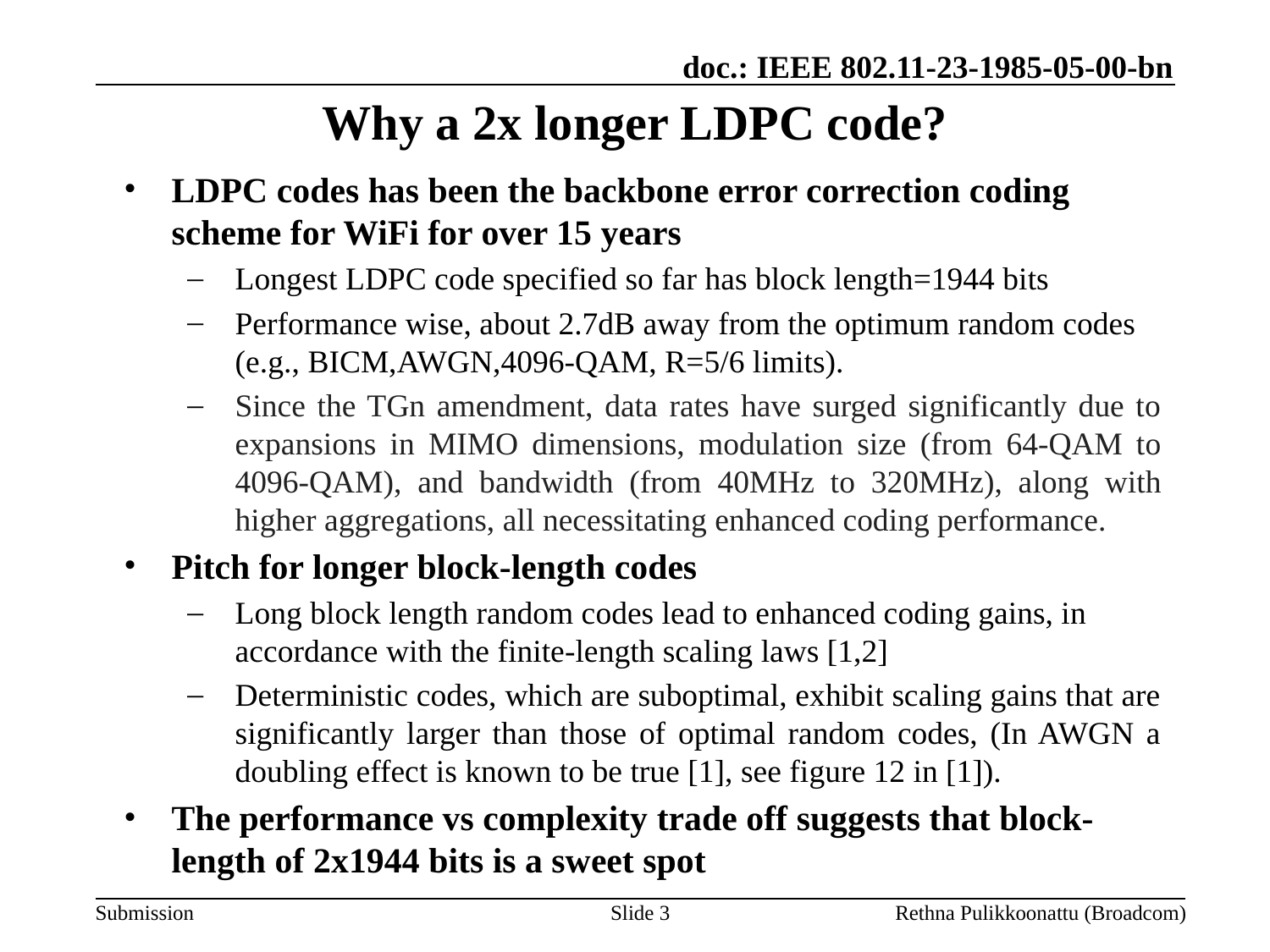

# Why a 2x longer LDPC code?
LDPC codes has been the backbone error correction coding scheme for WiFi for over 15 years
Longest LDPC code specified so far has block length=1944 bits
Performance wise, about 2.7dB away from the optimum random codes (e.g., BICM,AWGN,4096-QAM, R=5/6 limits).
Since the TGn amendment, data rates have surged significantly due to expansions in MIMO dimensions, modulation size (from 64-QAM to 4096-QAM), and bandwidth (from 40MHz to 320MHz), along with higher aggregations, all necessitating enhanced coding performance.
Pitch for longer block-length codes
Long block length random codes lead to enhanced coding gains, in accordance with the finite-length scaling laws [1,2]
Deterministic codes, which are suboptimal, exhibit scaling gains that are significantly larger than those of optimal random codes, (In AWGN a doubling effect is known to be true [1], see figure 12 in [1]).
The performance vs complexity trade off suggests that block-length of 2x1944 bits is a sweet spot

Slide 3
Rethna Pulikkoonattu (Broadcom)